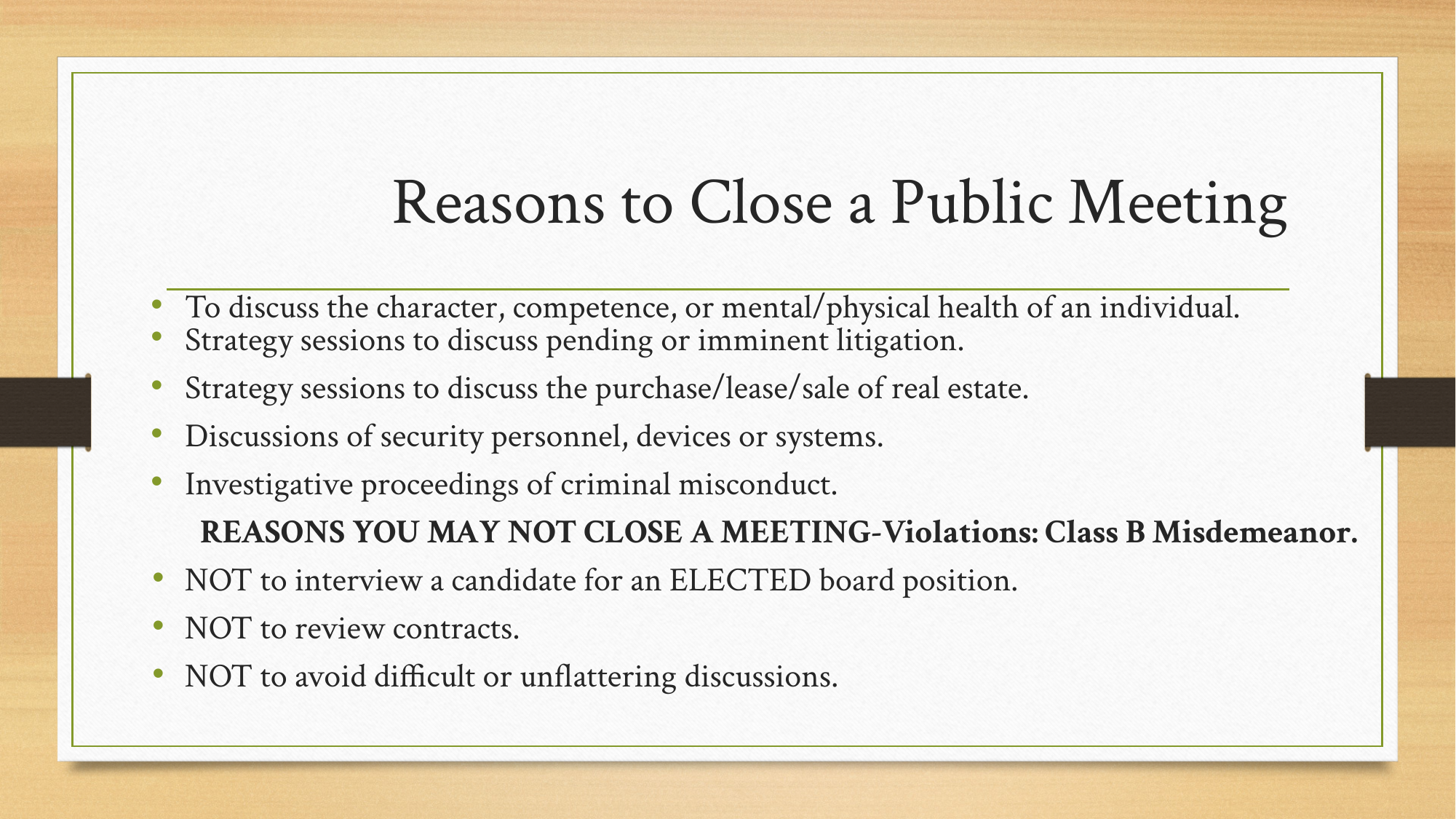

# Reasons to Close a Public Meeting
To discuss the character, competence, or mental/physical health of an individual.
Strategy sessions to discuss pending or imminent litigation.
Strategy sessions to discuss the purchase/lease/sale of real estate.
Discussions of security personnel, devices or systems.
Investigative proceedings of criminal misconduct.
REASONS YOU MAY NOT CLOSE A MEETING-Violations: Class B Misdemeanor.
NOT to interview a candidate for an ELECTED board position.
NOT to review contracts.
NOT to avoid difficult or unflattering discussions.